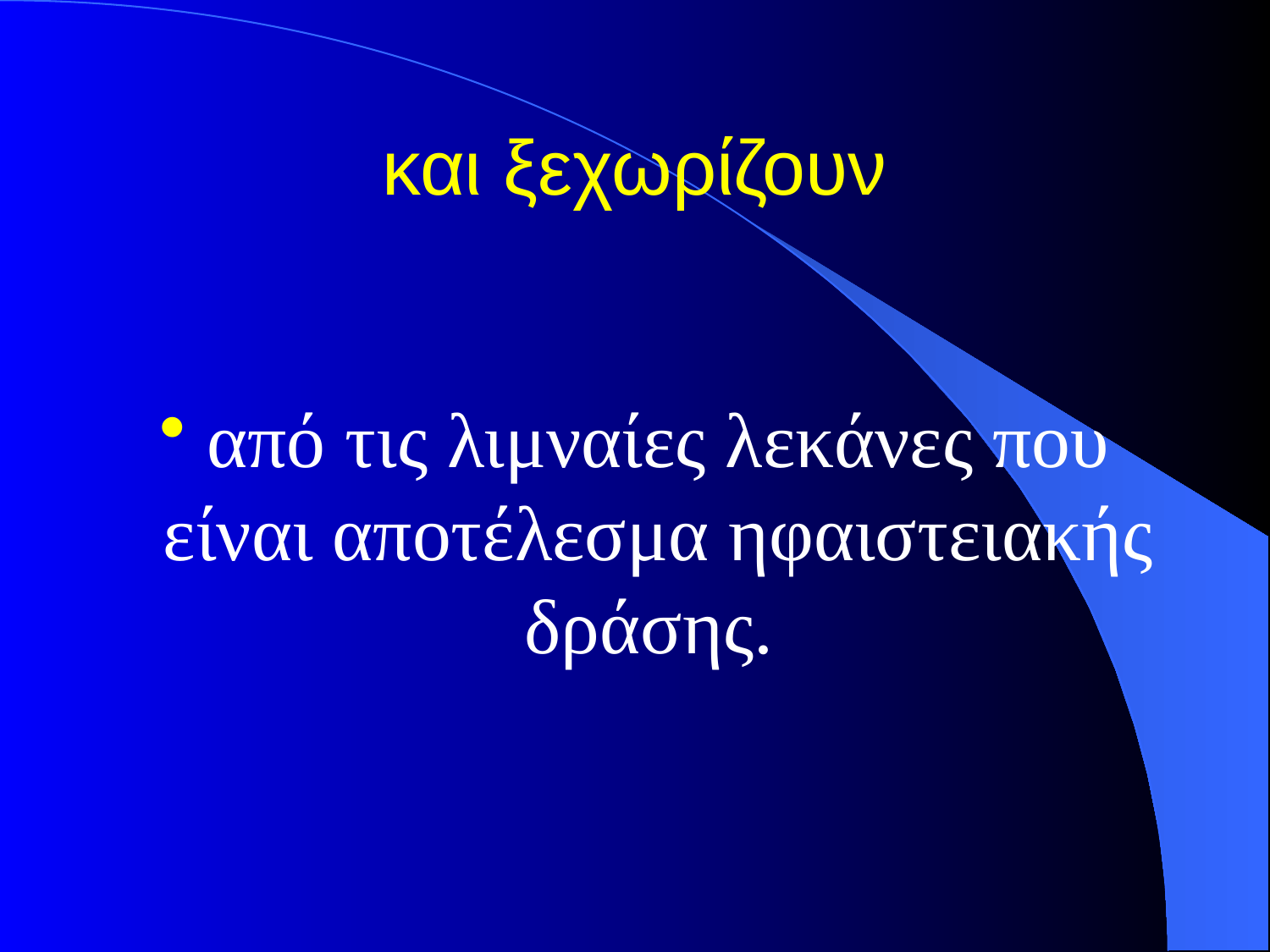

# και ξεχωρίζουν

από τις λιμναίες λεκάνες που είναι αποτέλεσμα ηφαιστειακής δράσης.